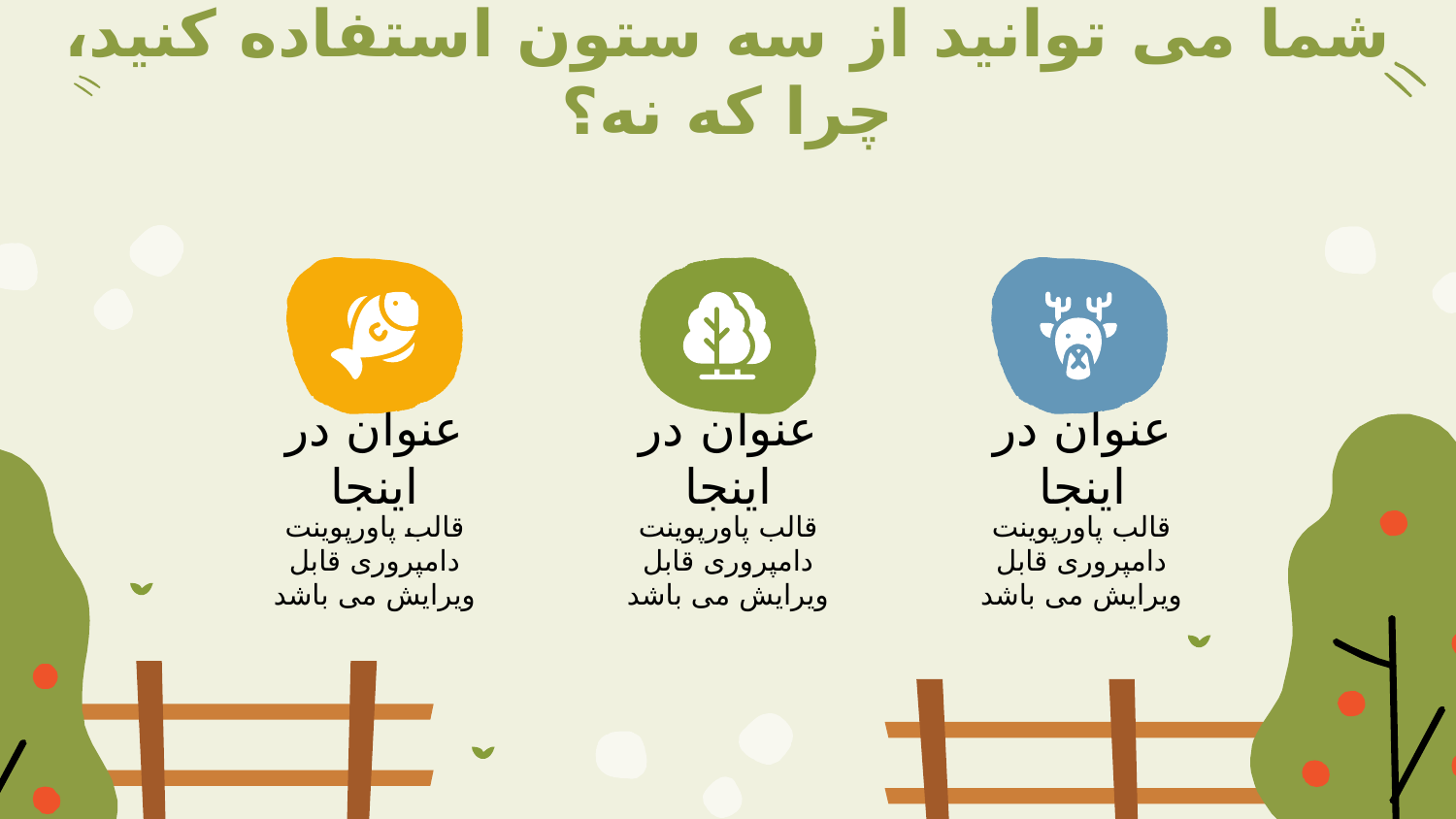

# شما می توانید از سه ستون استفاده کنید، چرا که نه؟

عنوان در اینجا
عنوان در اینجا
عنوان در اینجا
قالب پاورپوینت دامپروری قابل ویرایش می باشد
قالب پاورپوینت دامپروری قابل ویرایش می باشد
قالب پاورپوینت دامپروری قابل ویرایش می باشد